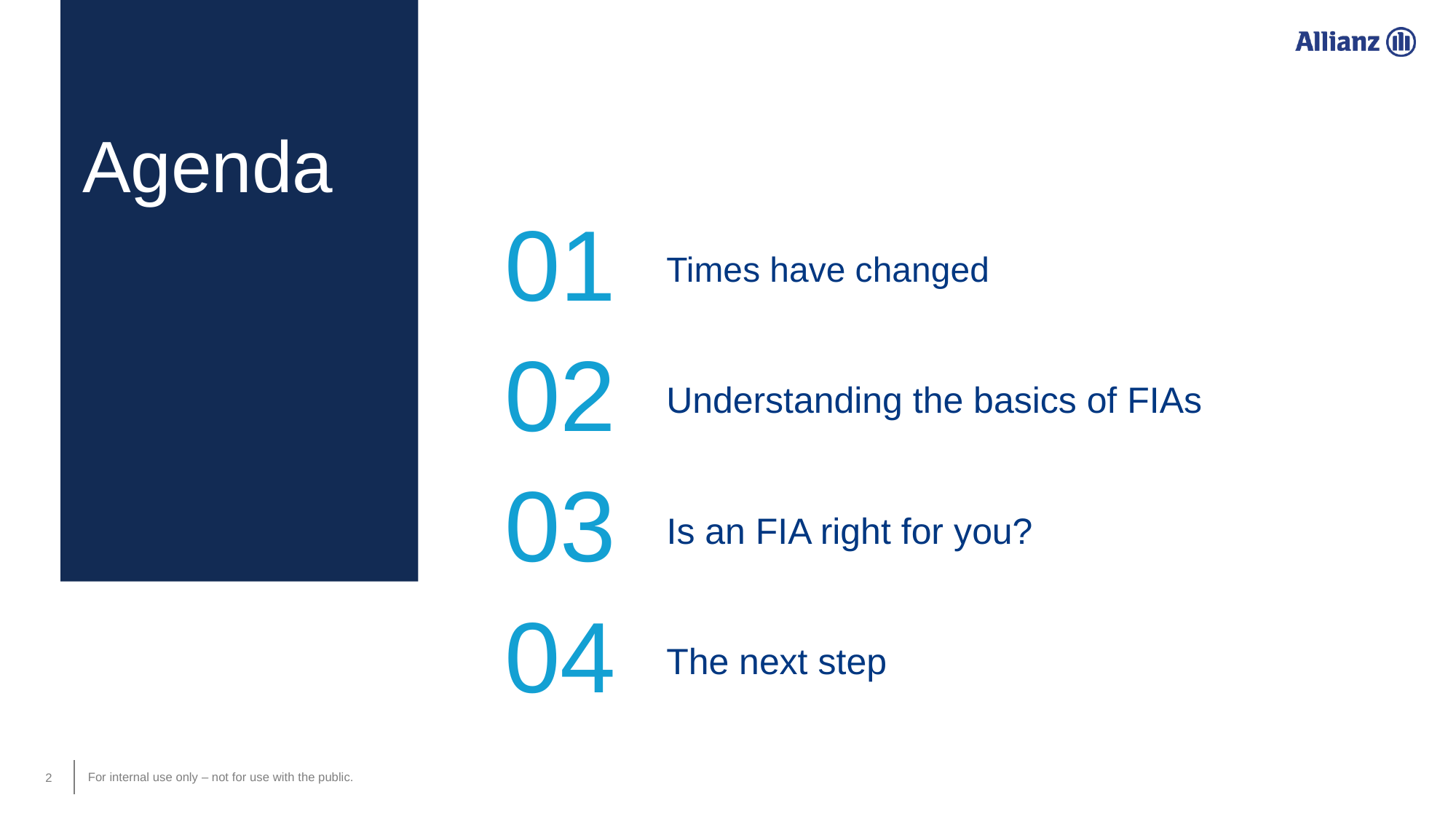

Agenda
01
Times have changed
02
Understanding the basics of FIAs
03
Is an FIA right for you?
04
The next step
2